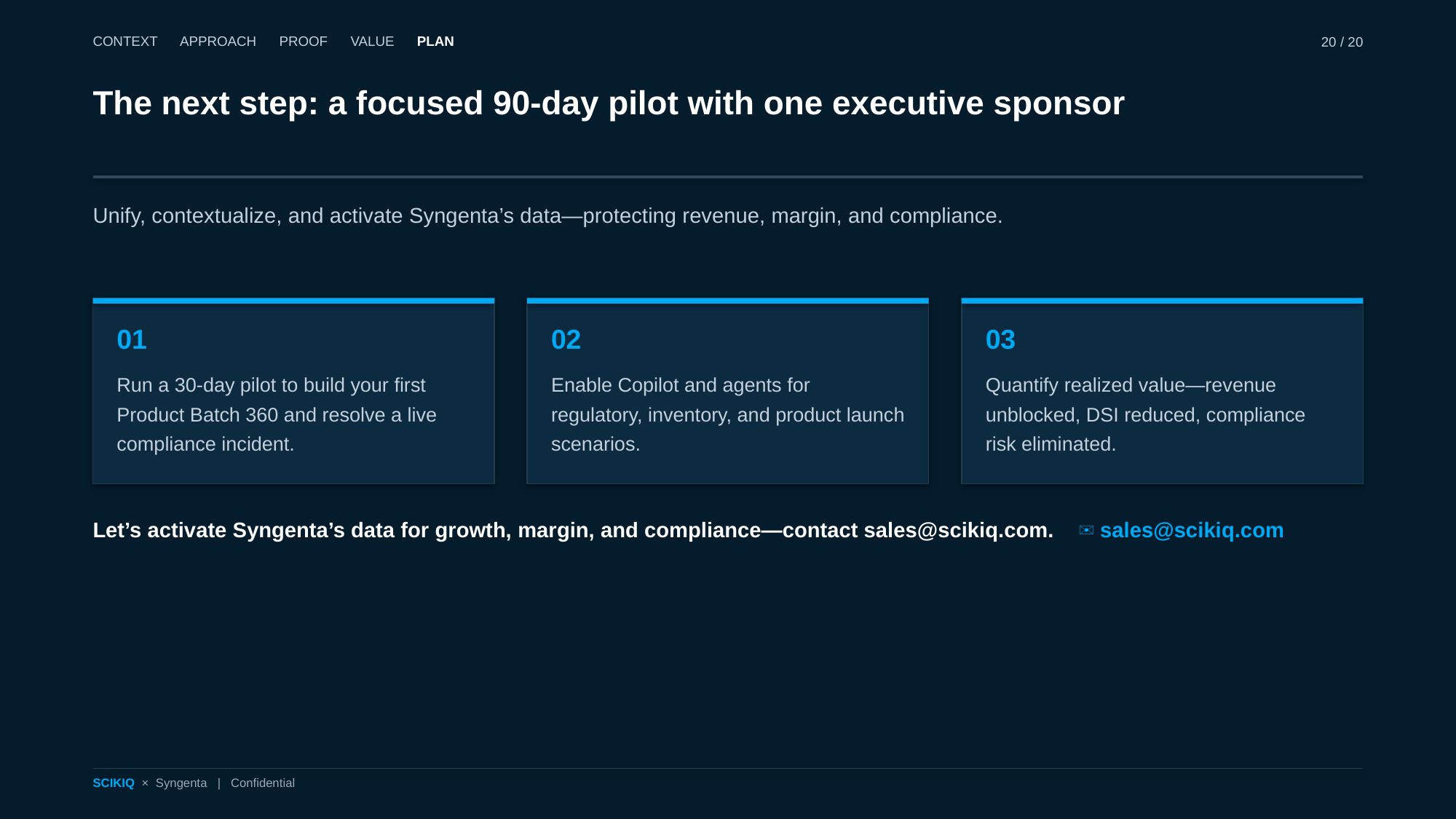

CONTEXT      APPROACH      PROOF      VALUE      PLAN
20 / 20
The next step: a focused 90-day pilot with one executive sponsor
Unify, contextualize, and activate Syngenta’s data—protecting revenue, margin, and compliance.

01
Run a 30-day pilot to build your first Product Batch 360 and resolve a live compliance incident.
02
Enable Copilot and agents for regulatory, inventory, and product launch scenarios.
03
Quantify realized value—revenue unblocked, DSI reduced, compliance risk eliminated.
Let’s activate Syngenta’s data for growth, margin, and compliance—contact sales@scikiq.com.    ✉ sales@scikiq.com
SCIKIQ  ×  Syngenta   |   Confidential